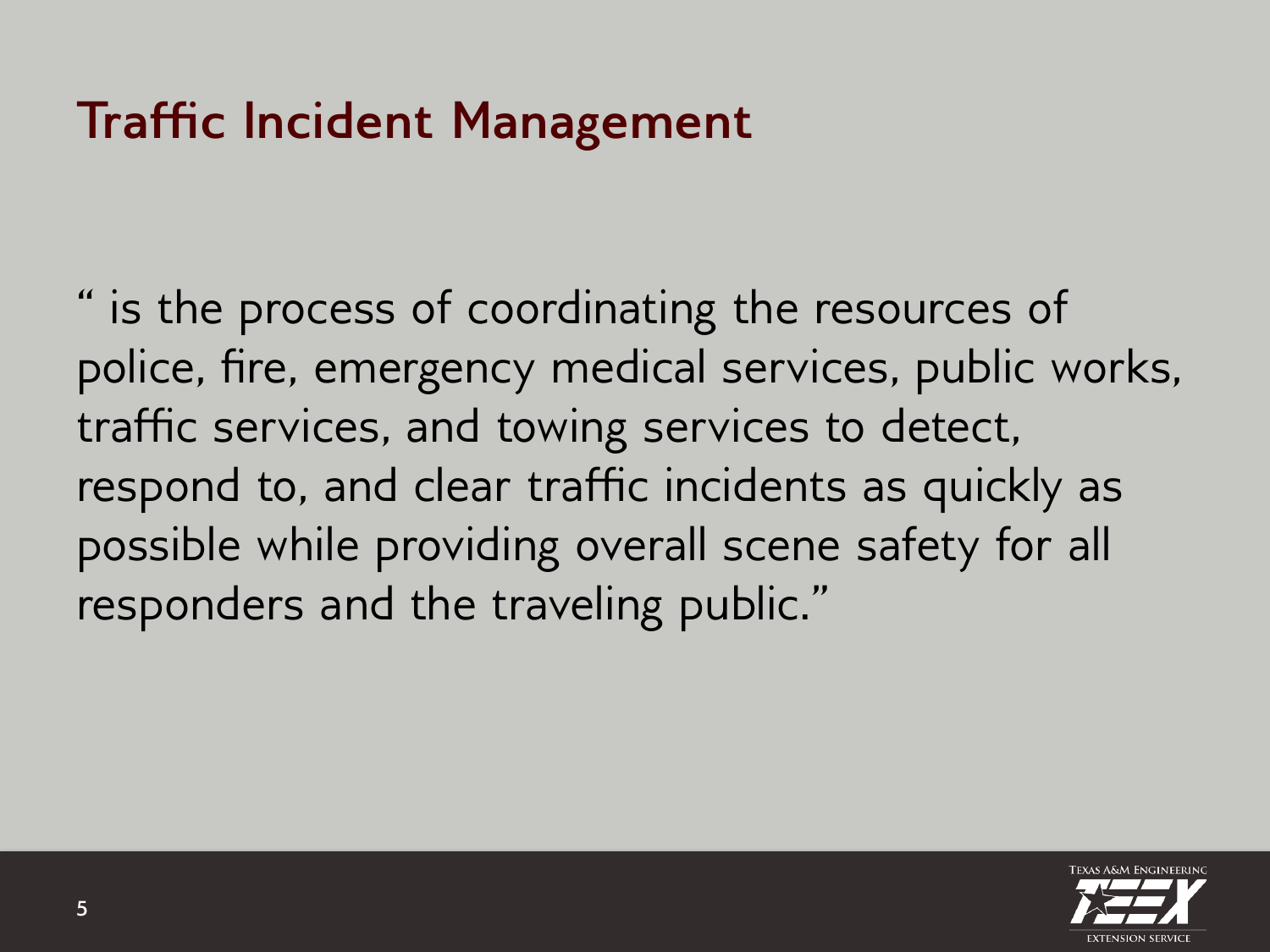

# Traffic Incident Management
“ is the process of coordinating the resources of police, fire, emergency medical services, public works, traffic services, and towing services to detect, respond to, and clear traffic incidents as quickly as possible while providing overall scene safety for all responders and the traveling public.”
5